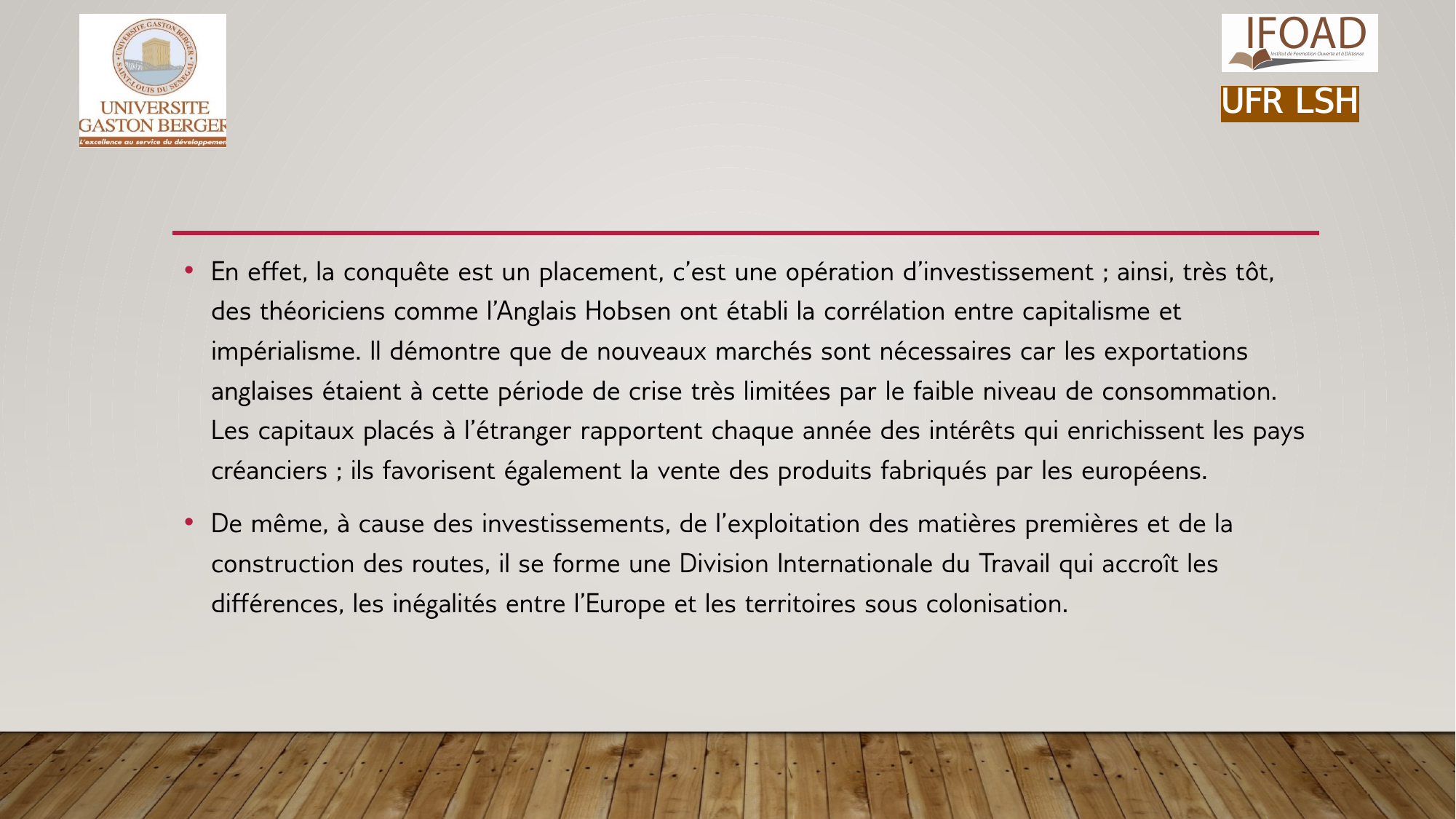

En effet, la conquête est un placement, c’est une opération d’investissement ; ainsi, très tôt, des théoriciens comme l’Anglais Hobsen ont établi la corrélation entre capitalisme et impérialisme. Il démontre que de nouveaux marchés sont nécessaires car les exportations anglaises étaient à cette période de crise très limitées par le faible niveau de consommation. Les capitaux placés à l’étranger rapportent chaque année des intérêts qui enrichissent les pays créanciers ; ils favorisent également la vente des produits fabriqués par les européens.
De même, à cause des investissements, de l’exploitation des matières premières et de la construction des routes, il se forme une Division Internationale du Travail qui accroît les différences, les inégalités entre l’Europe et les territoires sous colonisation.